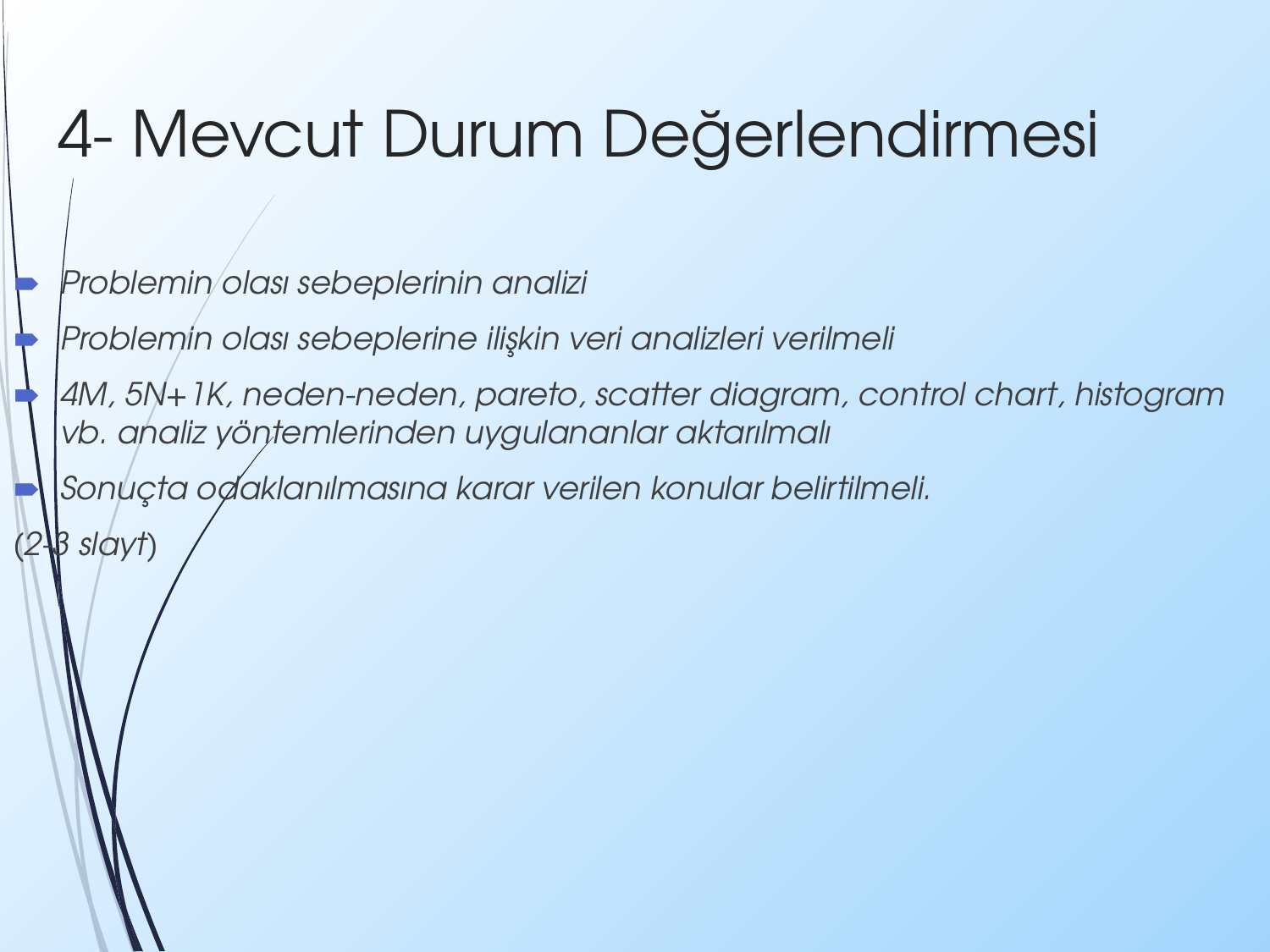

# 4- Mevcut Durum Değerlendirmesi
Problemin olası sebeplerinin analizi
Problemin olası sebeplerine ilişkin veri analizleri verilmeli
4M, 5N+1K, neden-neden, pareto, scatter diagram, control chart, histogram vb. analiz yöntemlerinden uygulananlar aktarılmalı
Sonuçta odaklanılmasına karar verilen konular belirtilmeli.
(2-3 slayt)